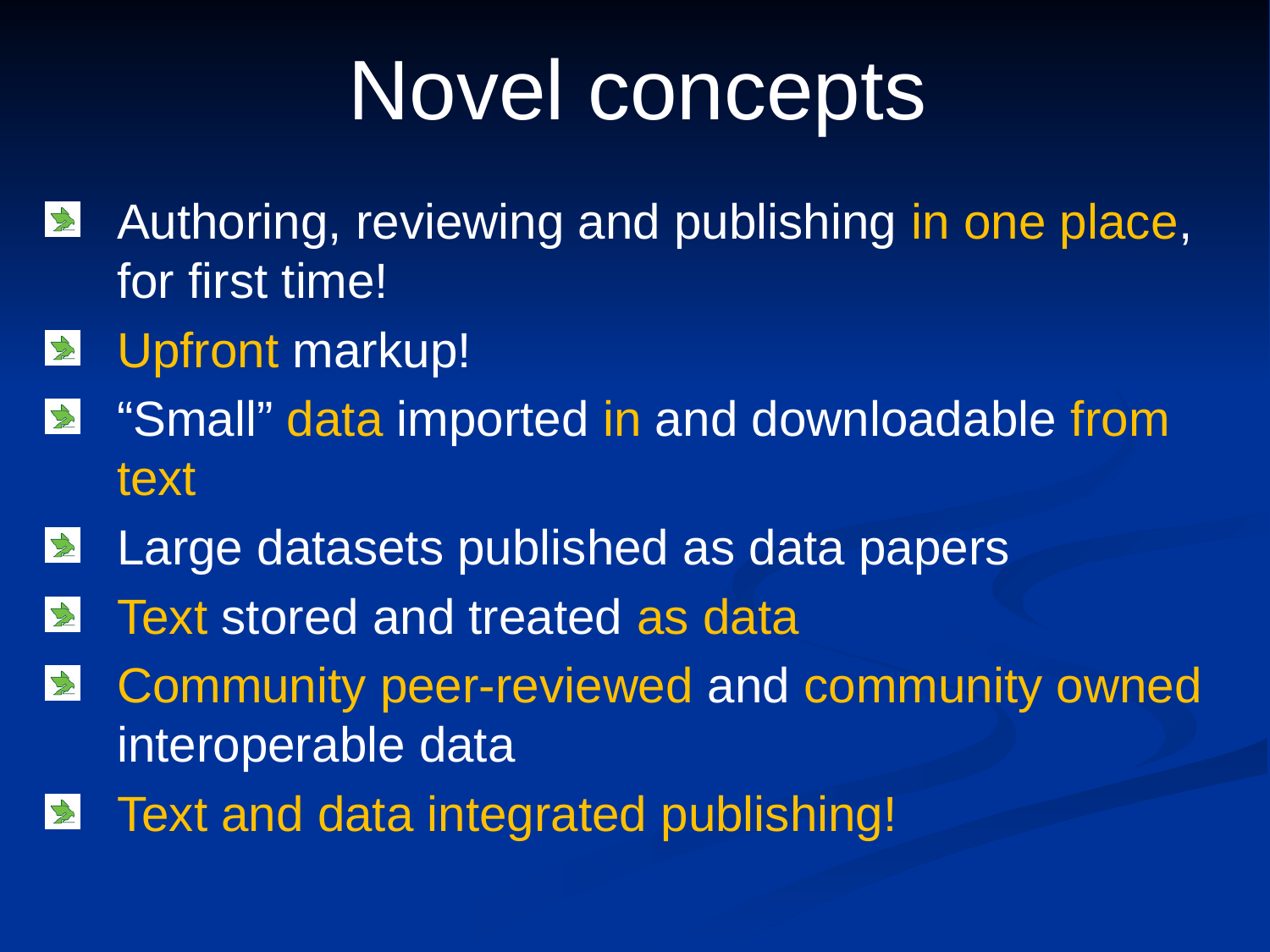

# Novel concepts
Authoring, reviewing and publishing in one place, for first time!
Upfront markup!
“Small” data imported in and downloadable from text
Large datasets published as data papers
Text stored and treated as data
Community peer-reviewed and community owned interoperable data
Text and data integrated publishing!